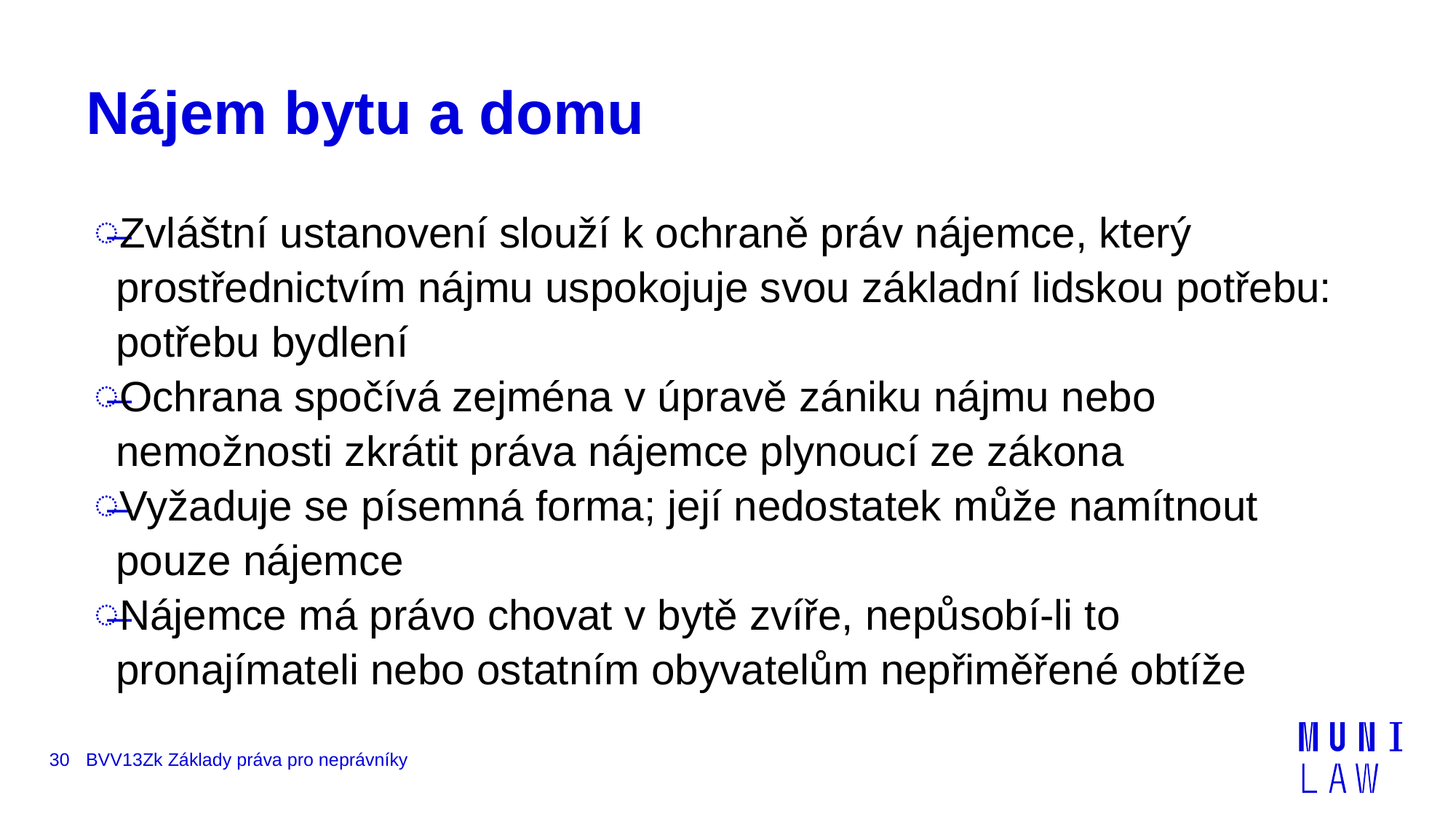

# Nájem bytu a domu
Zvláštní ustanovení slouží k ochraně práv nájemce, který prostřednictvím nájmu uspokojuje svou základní lidskou potřebu: potřebu bydlení
Ochrana spočívá zejména v úpravě zániku nájmu nebo nemožnosti zkrátit práva nájemce plynoucí ze zákona
Vyžaduje se písemná forma; její nedostatek může namítnout pouze nájemce
Nájemce má právo chovat v bytě zvíře, nepůsobí-li to pronajímateli nebo ostatním obyvatelům nepřiměřené obtíže
30
BVV13Zk Základy práva pro neprávníky